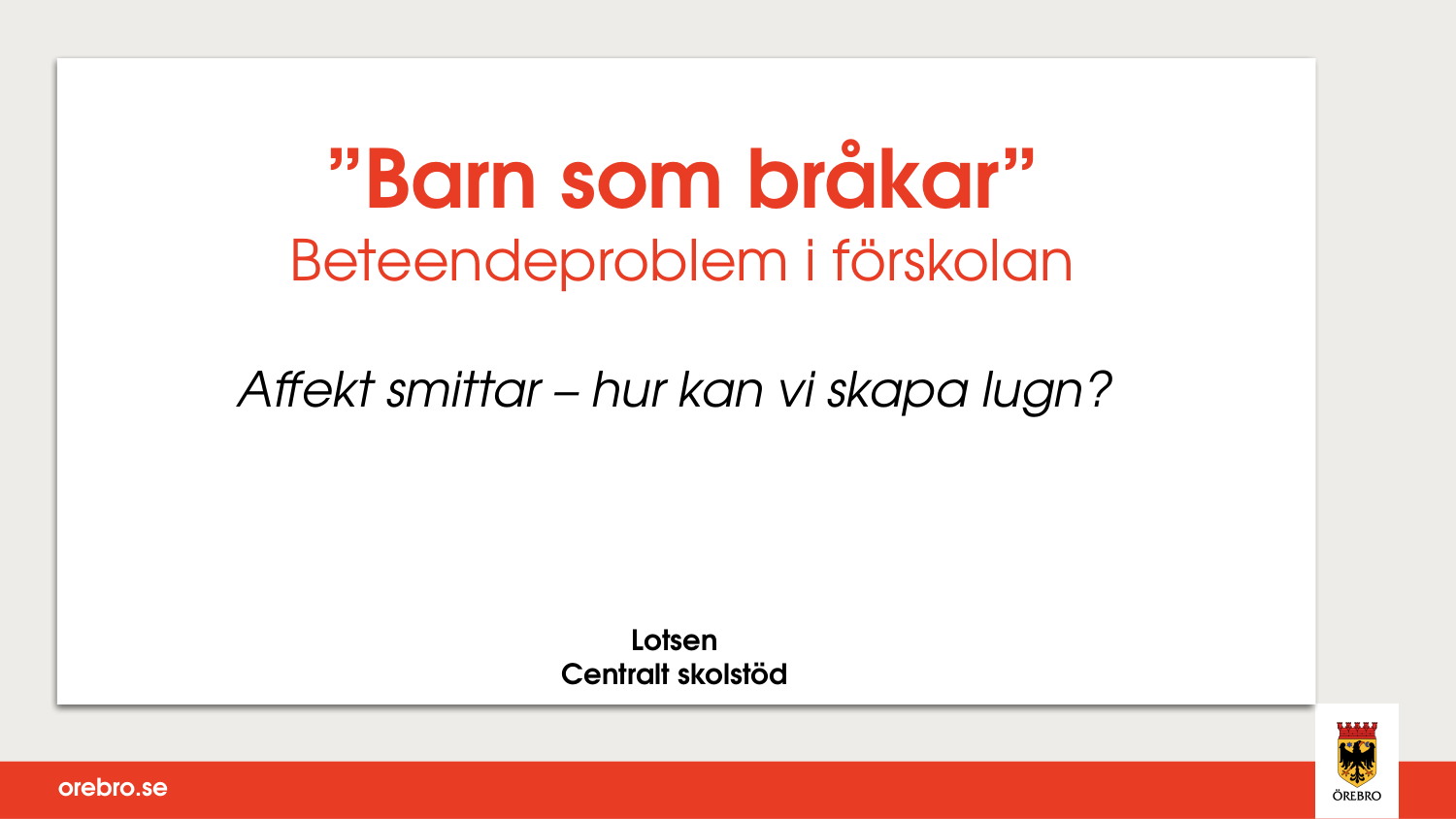

# ”Barn som bråkar” Beteendeproblem i förskolan

Affekt smittar – hur kan vi skapa lugn?
Lotsen
Centralt skolstöd